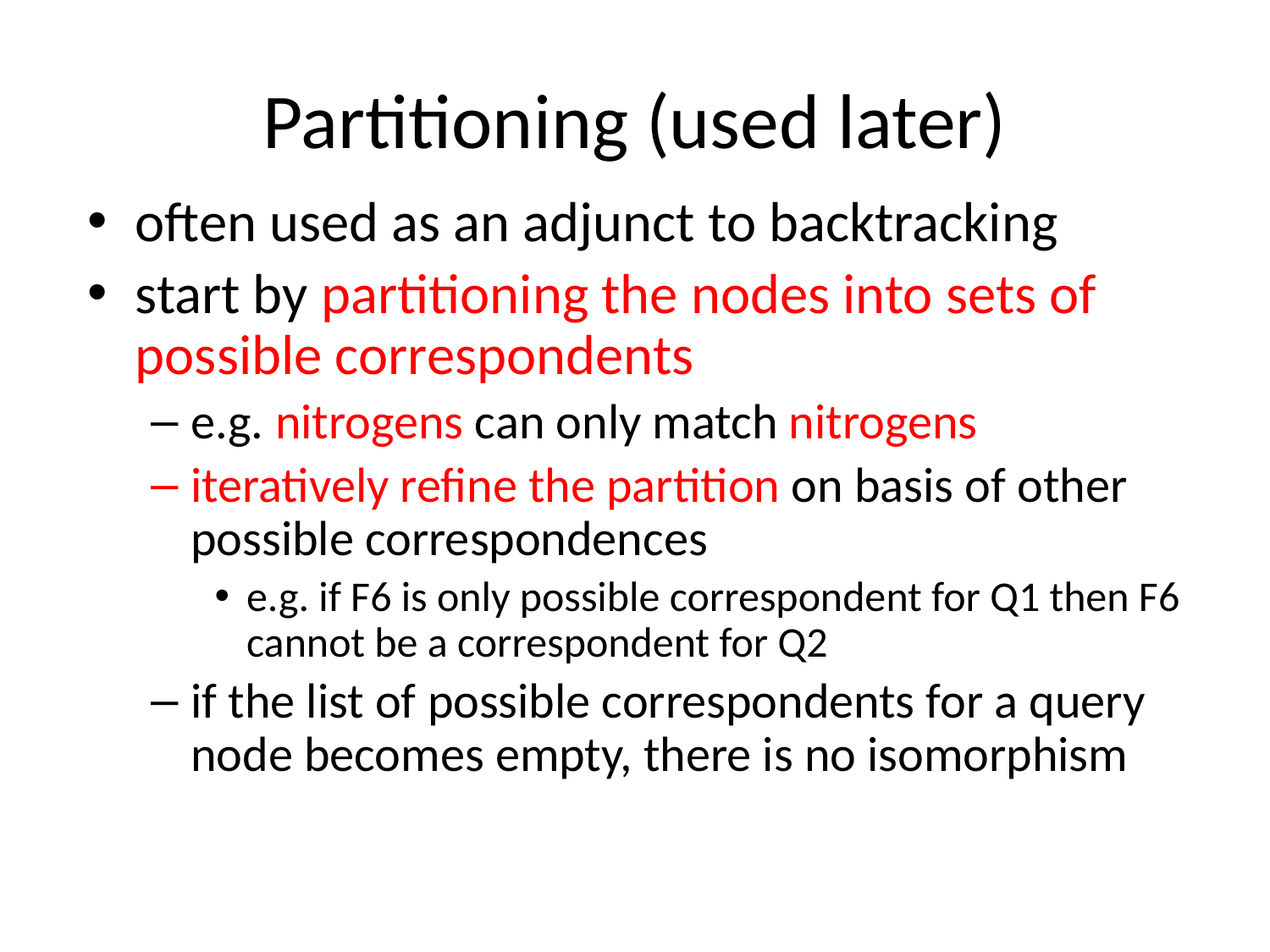

# Partitioning (used later)
often used as an adjunct to backtracking
start by partitioning the nodes into sets of possible correspondents
e.g. nitrogens can only match nitrogens
iteratively refine the partition on basis of other possible correspondences
e.g. if F6 is only possible correspondent for Q1 then F6 cannot be a correspondent for Q2
if the list of possible correspondents for a query node becomes empty, there is no isomorphism